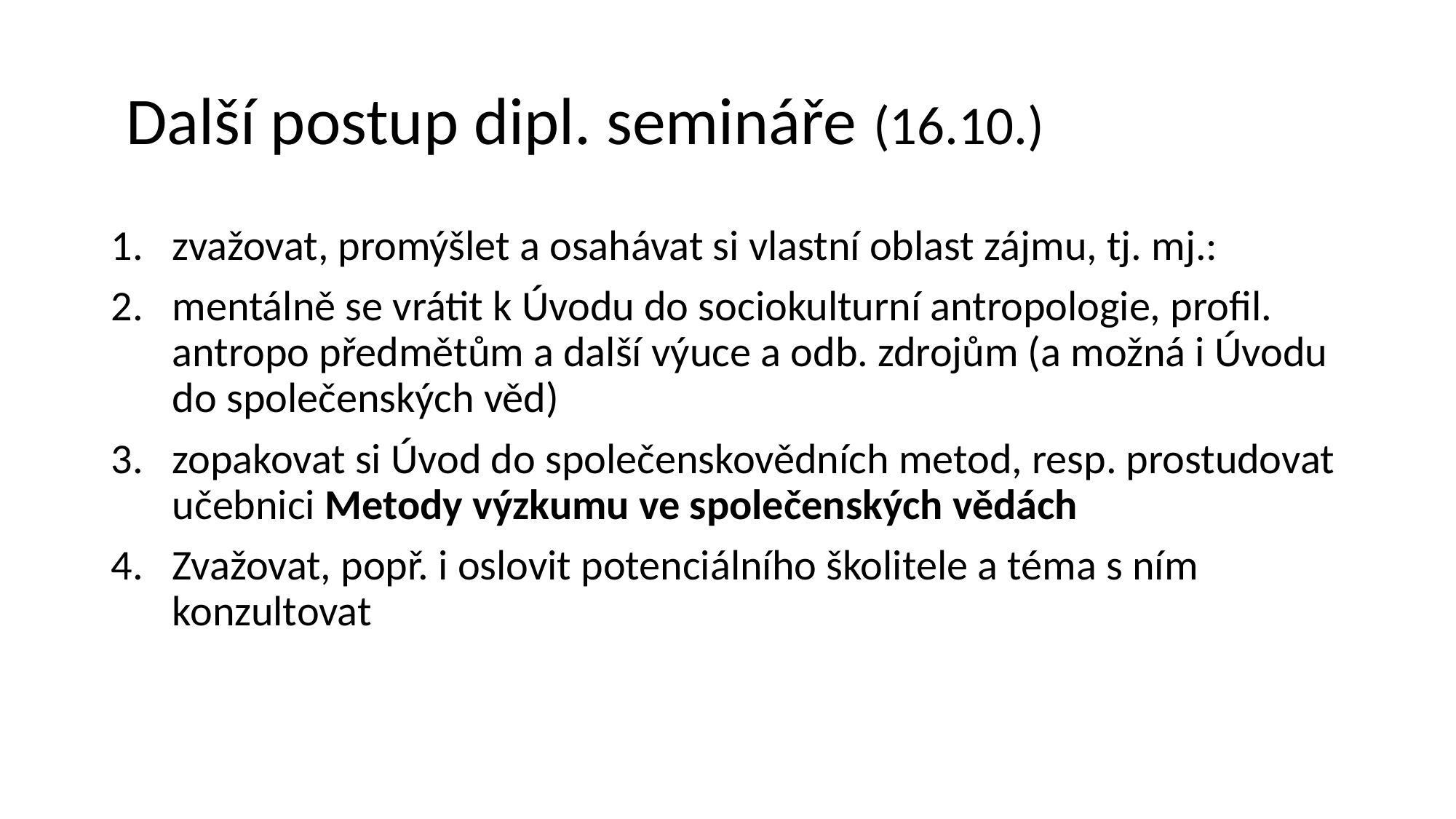

# Další postup dipl. semináře (16.10.)
zvažovat, promýšlet a osahávat si vlastní oblast zájmu, tj. mj.:
mentálně se vrátit k Úvodu do sociokulturní antropologie, profil. antropo předmětům a další výuce a odb. zdrojům (a možná i Úvodu do společenských věd)
zopakovat si Úvod do společenskovědních metod, resp. prostudovat učebnici Metody výzkumu ve společenských vědách
Zvažovat, popř. i oslovit potenciálního školitele a téma s ním konzultovat